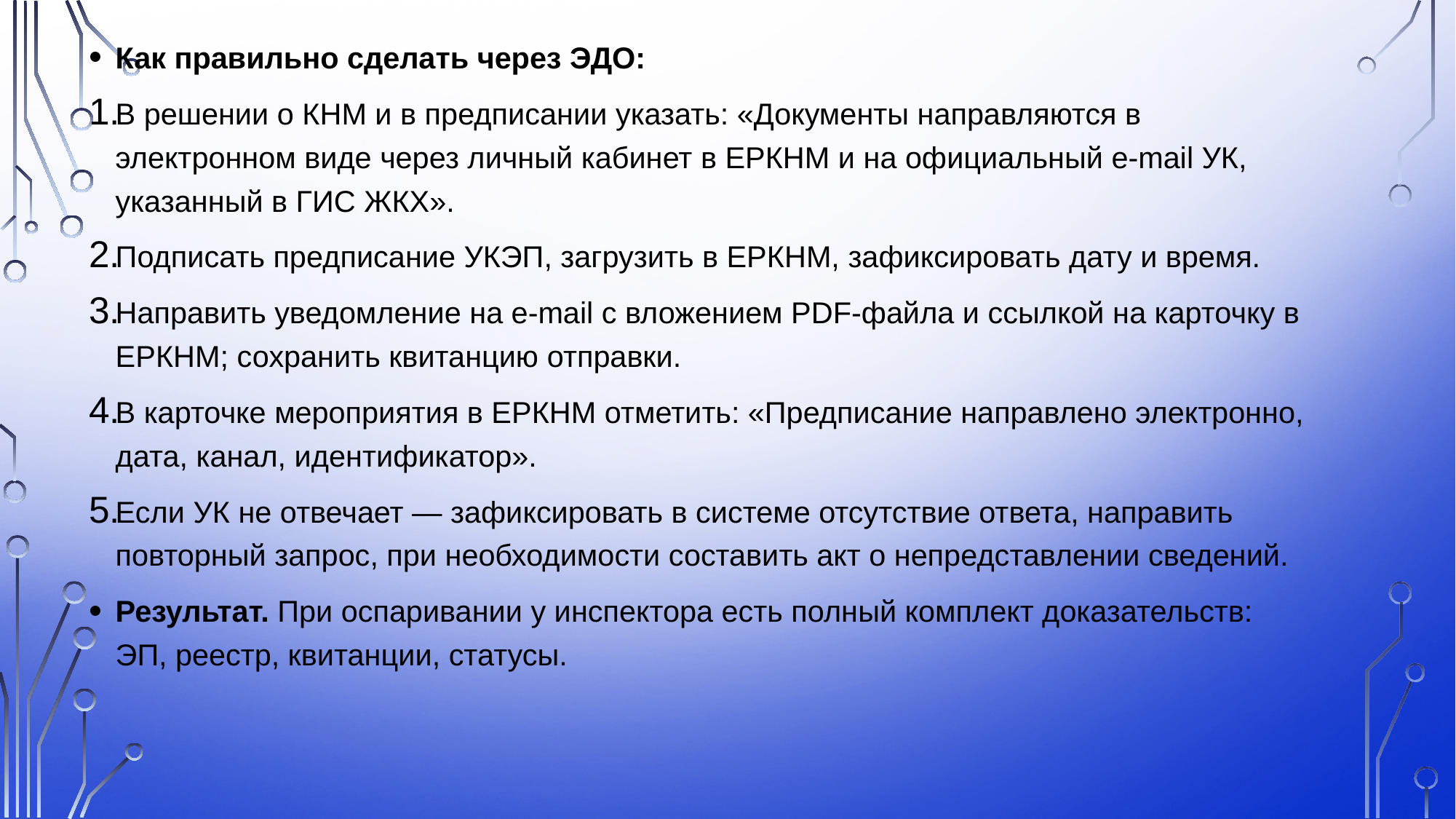

Как правильно сделать через ЭДО:
В решении о КНМ и в предписании указать: «Документы направляются в электронном виде через личный кабинет в ЕРКНМ и на официальный e‑mail УК, указанный в ГИС ЖКХ».
Подписать предписание УКЭП, загрузить в ЕРКНМ, зафиксировать дату и время.
Направить уведомление на e‑mail с вложением PDF‑файла и ссылкой на карточку в ЕРКНМ; сохранить квитанцию отправки.
В карточке мероприятия в ЕРКНМ отметить: «Предписание направлено электронно, дата, канал, идентификатор».
Если УК не отвечает — зафиксировать в системе отсутствие ответа, направить повторный запрос, при необходимости составить акт о непредставлении сведений.
Результат. При оспаривании у инспектора есть полный комплект доказательств: ЭП, реестр, квитанции, статусы.